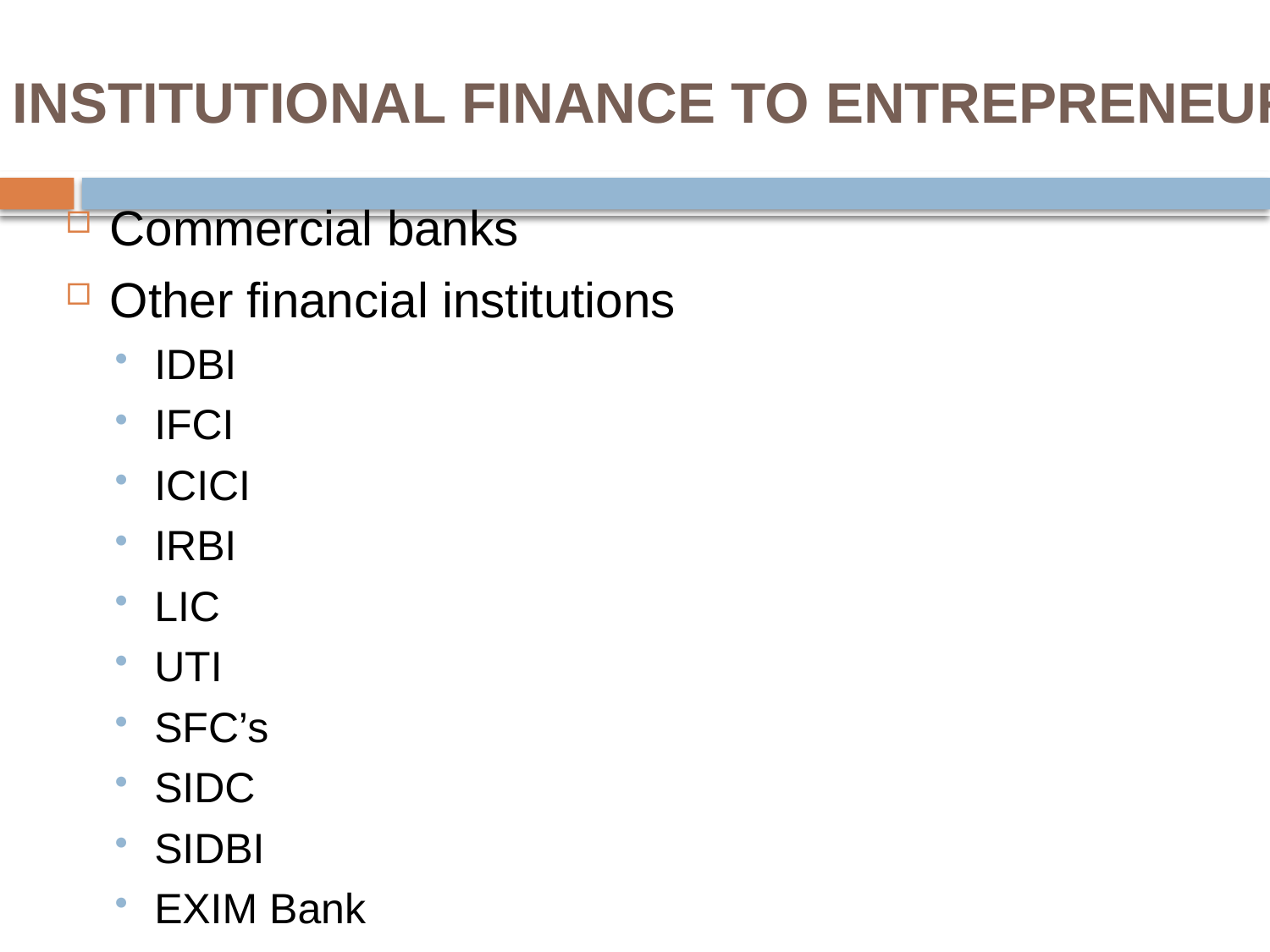

# INSTITUTIONAL FINANCE TO ENTREPRENEURS
Commercial banks
Other financial institutions
IDBI
IFCI
ICICI
IRBI
LIC
UTI
SFC’s
SIDC
SIDBI
EXIM Bank